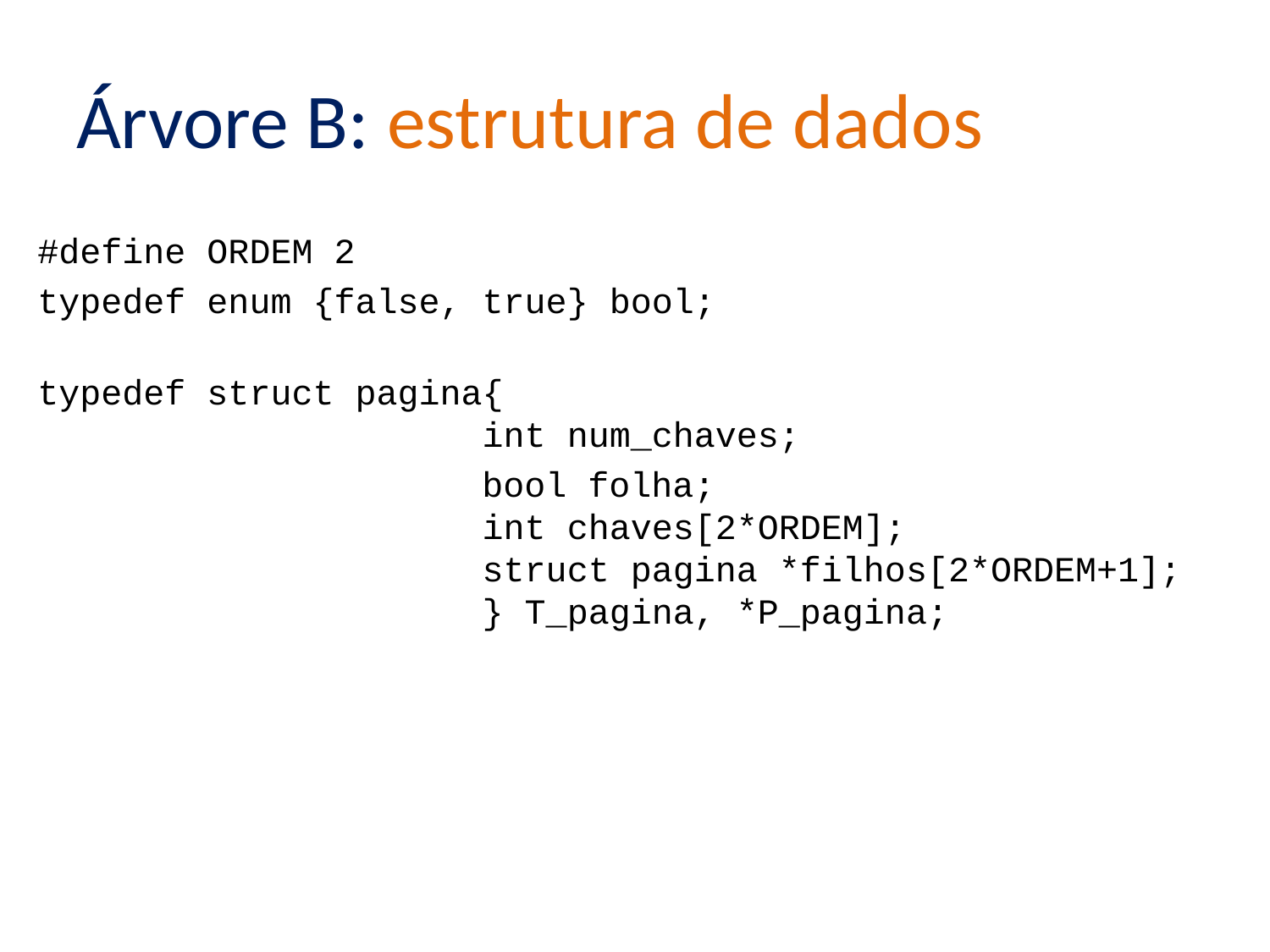

# Árvore B: estrutura de dados
#define ORDEM 2
typedef enum {false, true} bool;
typedef struct pagina{ 
                     int num_chaves;
                     bool folha;
                     int chaves[2*ORDEM];
                     struct pagina *filhos[2*ORDEM+1]; 
                     } T_pagina, *P_pagina;